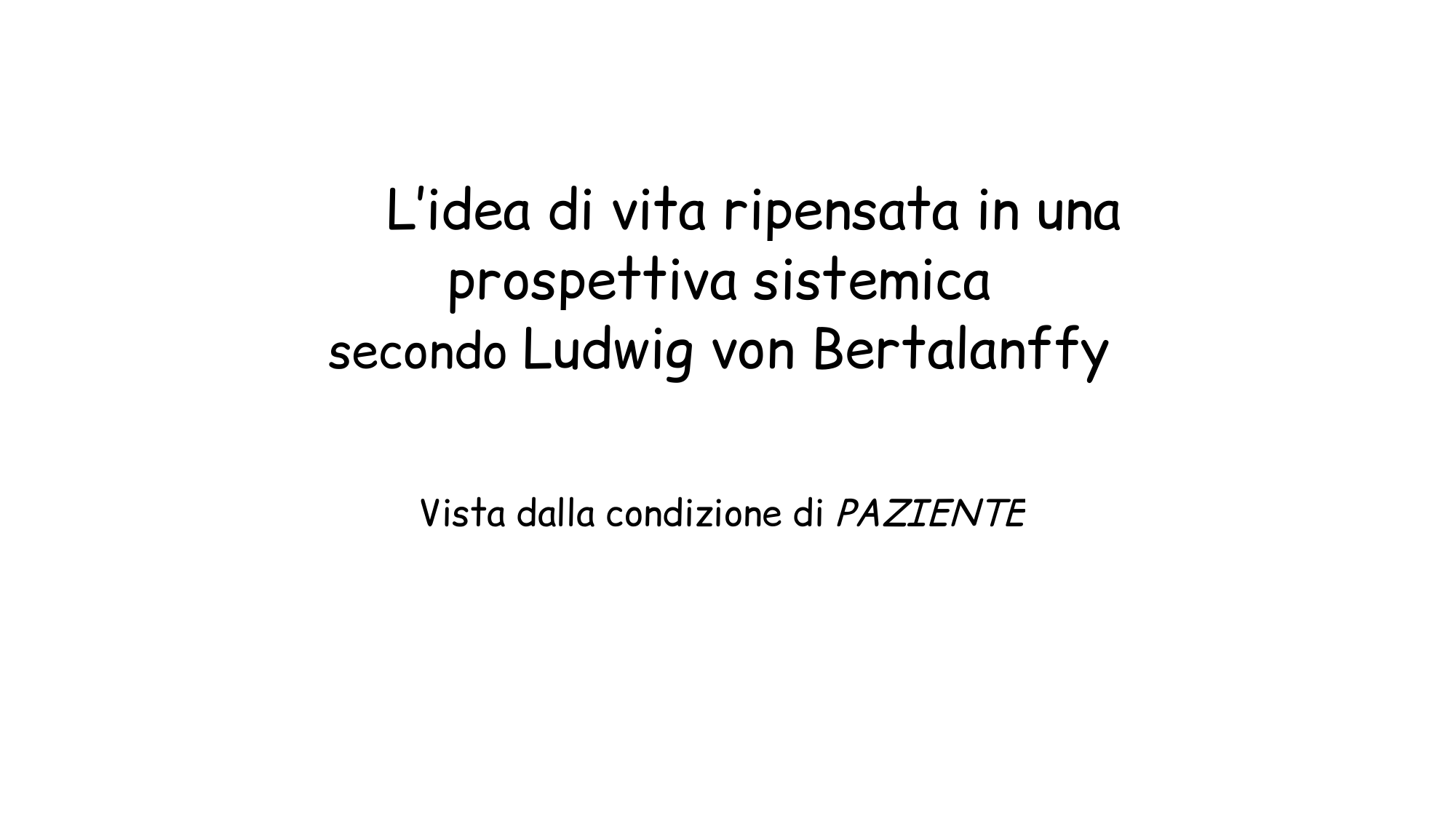

# L’idea di vita ripensata in una prospettiva sistemica secondo Ludwig von Bertalanffy

Vista dalla condizione di PAZIENTE